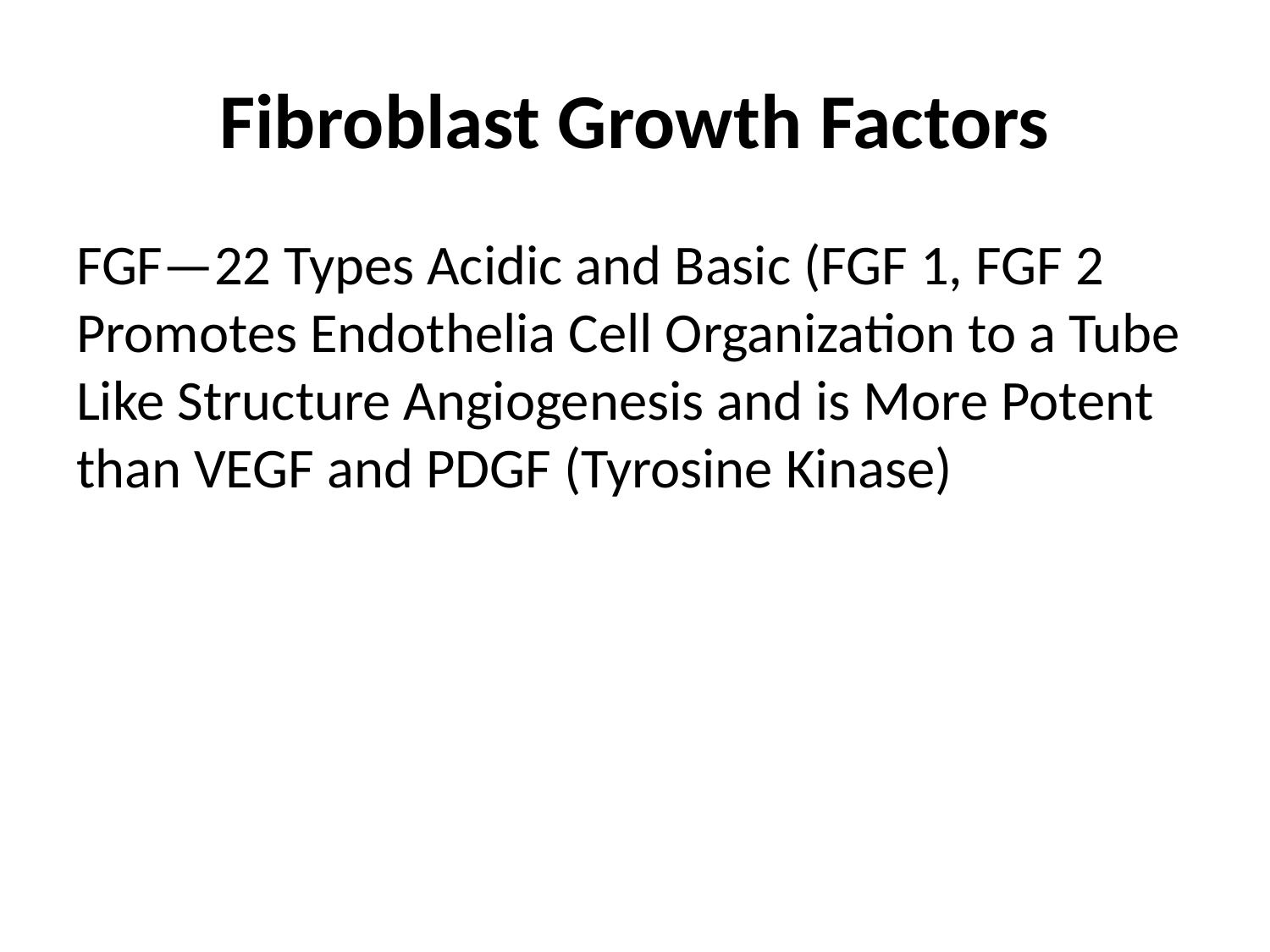

# Fibroblast Growth Factors
FGF—22 Types Acidic and Basic (FGF 1, FGF 2 Promotes Endothelia Cell Organization to a Tube Like Structure Angiogenesis and is More Potent than VEGF and PDGF (Tyrosine Kinase)